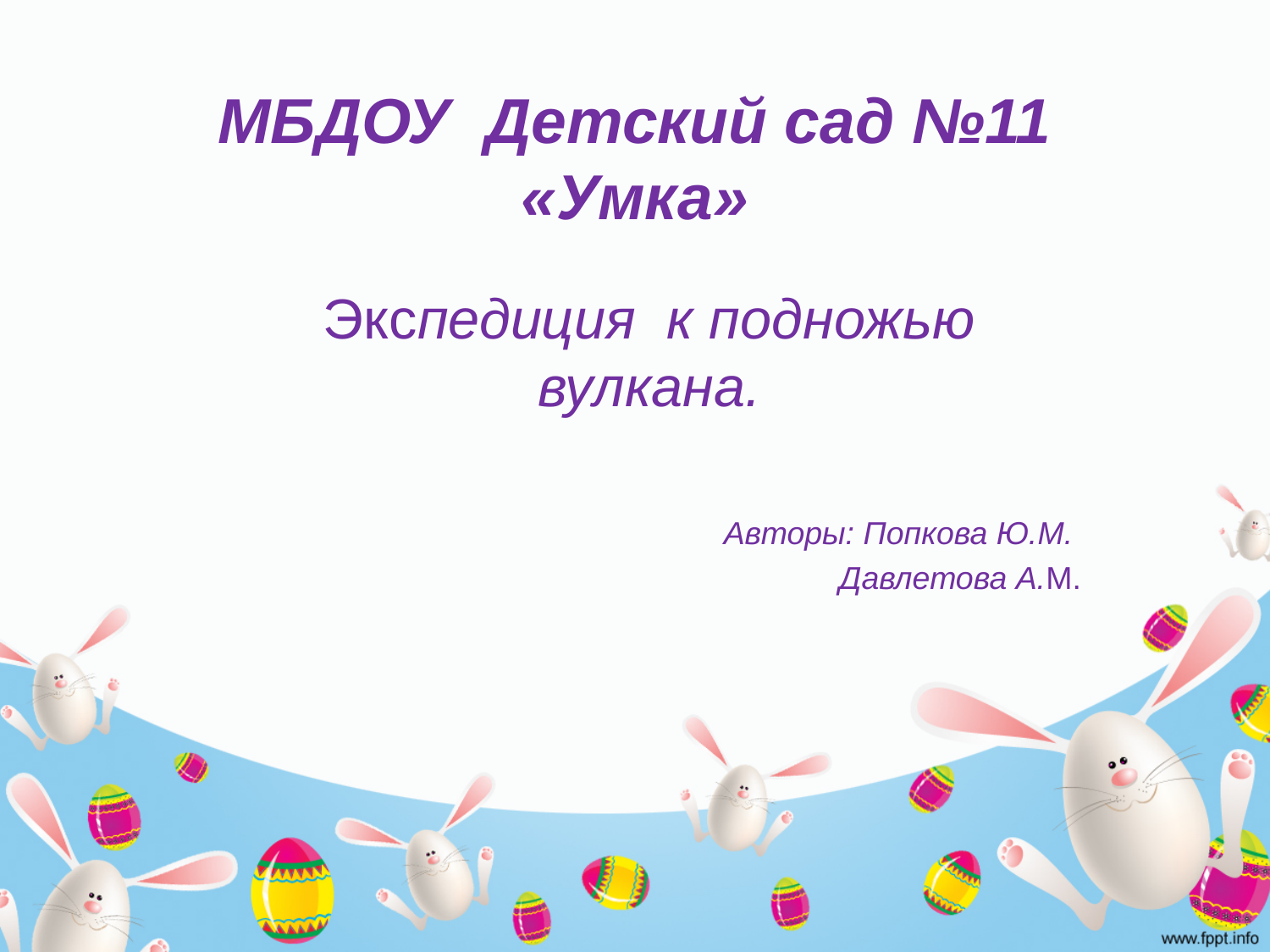

# МБДОУ  Детский сад №11 «Умка»
Экспедиция  к подножью вулкана.

                                                        Авторы: Попкова Ю.М.
      Давлетова А.М.